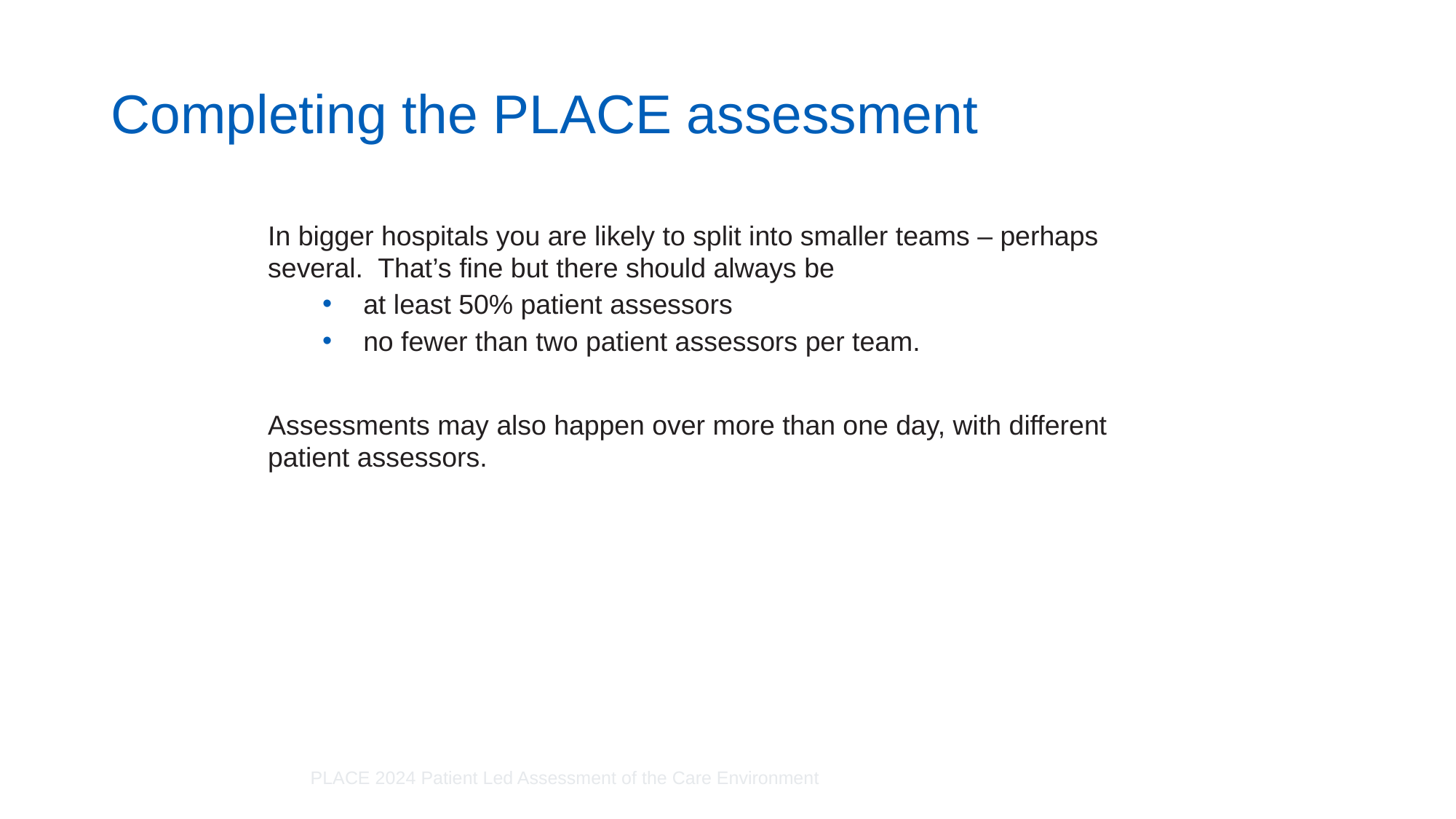

# Completing the PLACE assessment

In bigger hospitals you are likely to split into smaller teams – perhaps several.  That’s fine but there should always be
at least 50% patient assessors
no fewer than two patient assessors per team.

Assessments may also happen over more than one day, with different patient assessors.

PLACE 2024 Patient Led Assessment of the Care Environment